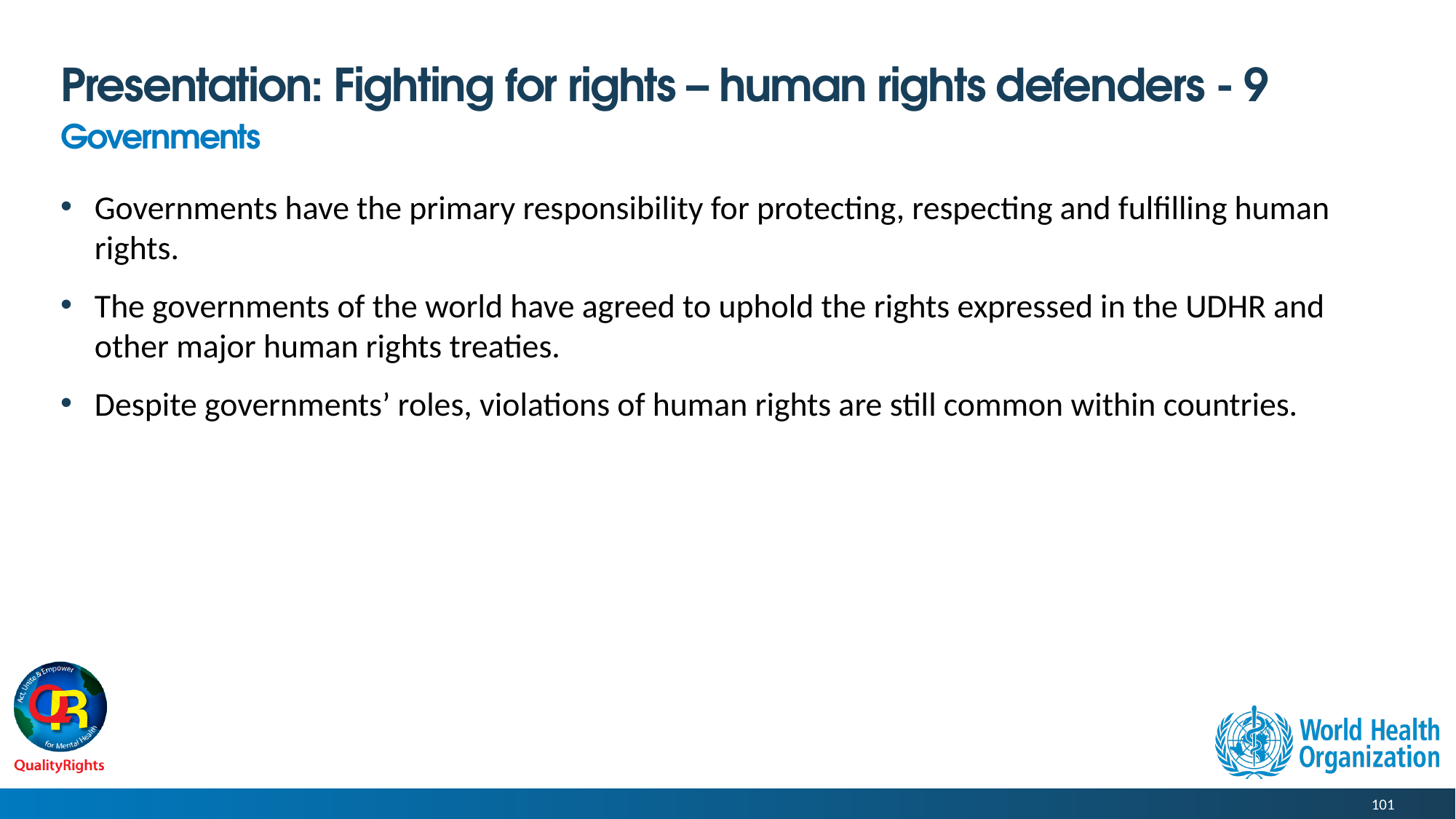

# Presentation: Fighting for rights – human rights defenders - 9
Governments
Governments have the primary responsibility for protecting, respecting and fulfilling human rights.
The governments of the world have agreed to uphold the rights expressed in the UDHR and other major human rights treaties.
Despite governments’ roles, violations of human rights are still common within countries.
101